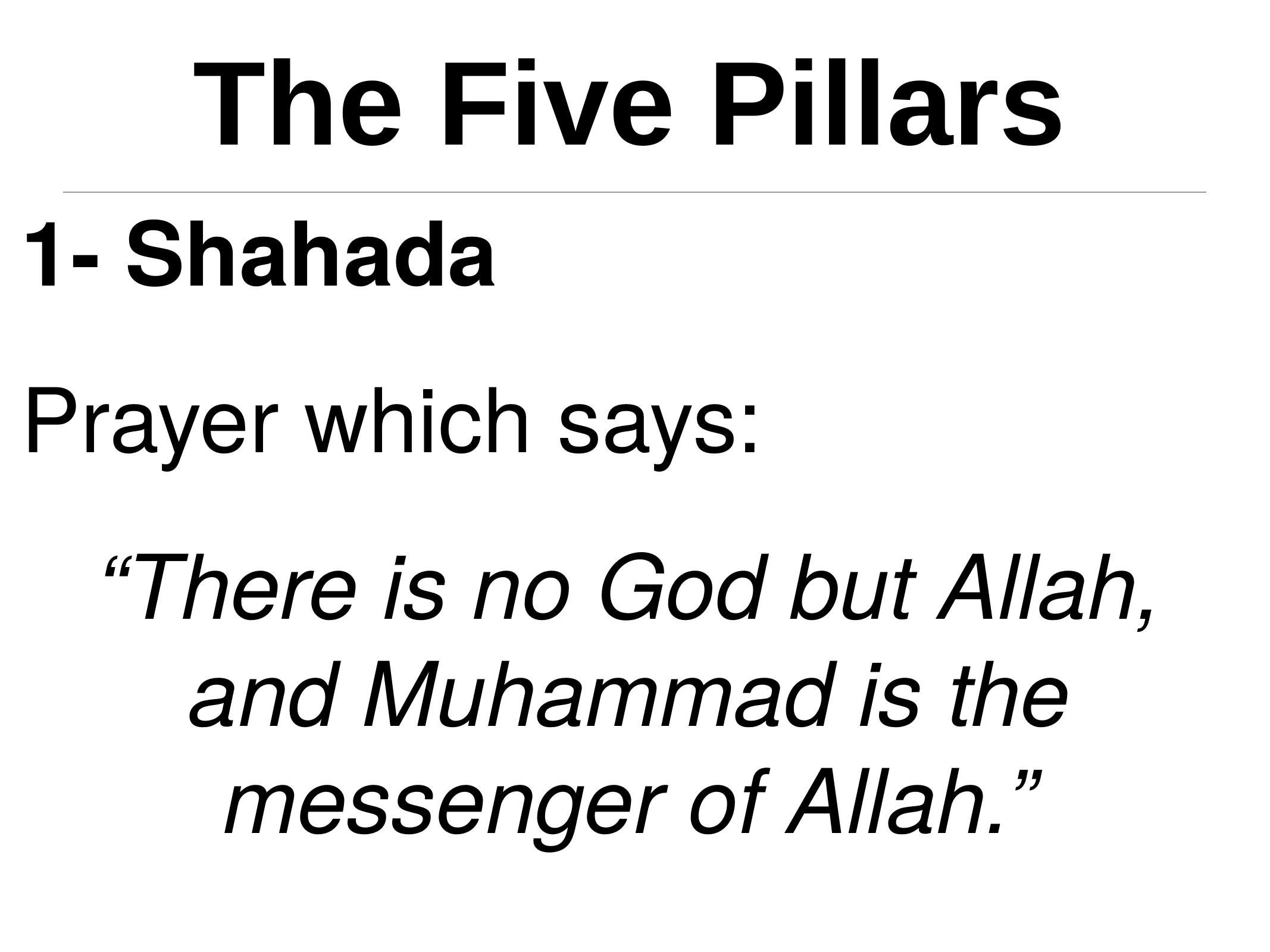

# The Five Pillars
1- Shahada
Prayer which says:
“There is no God but Allah, and Muhammad is the messenger of Allah.”